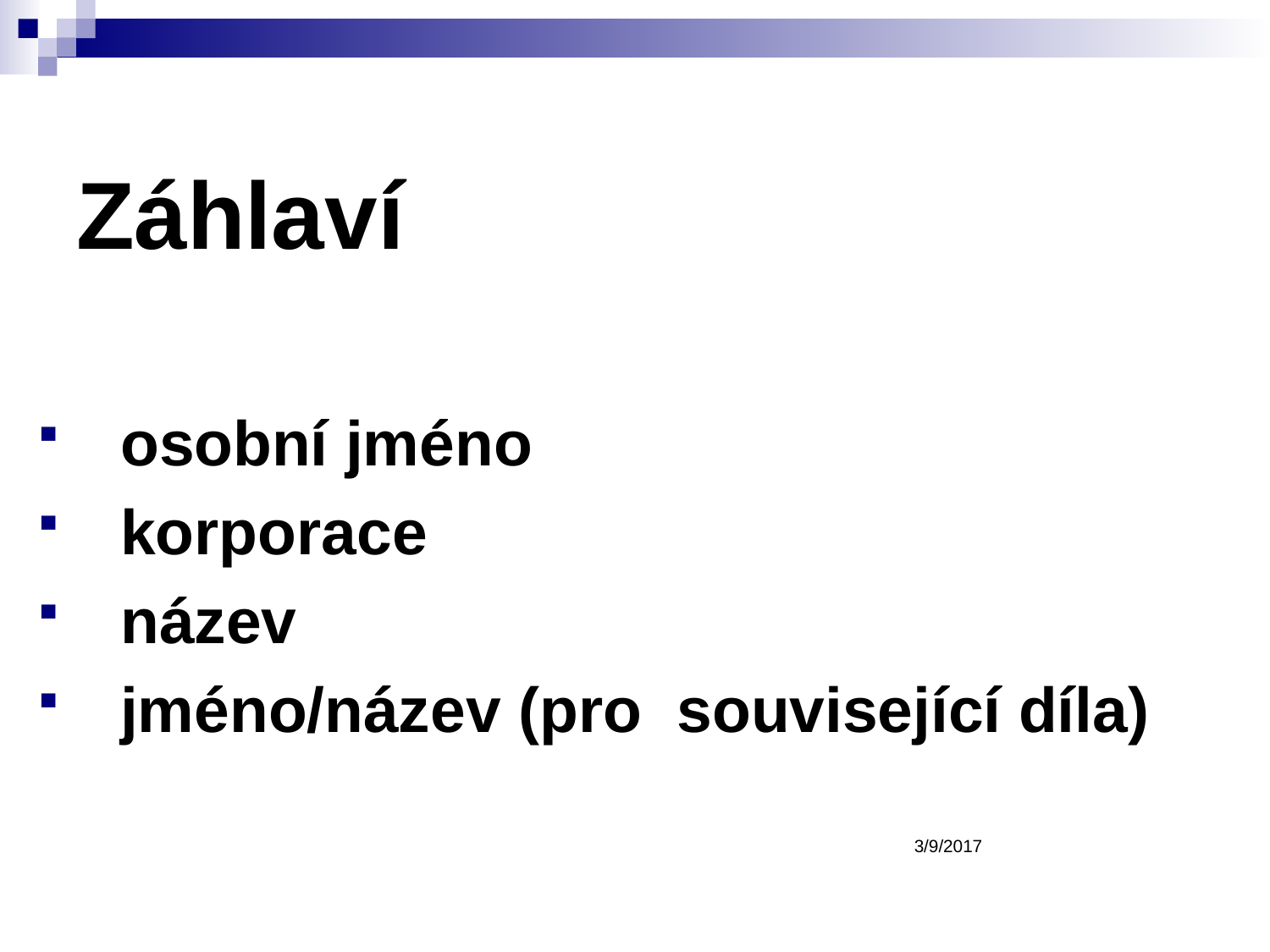

Záhlaví
  osobní jméno
  korporace
  název
  jméno/název (pro  související díla)
3/9/2017